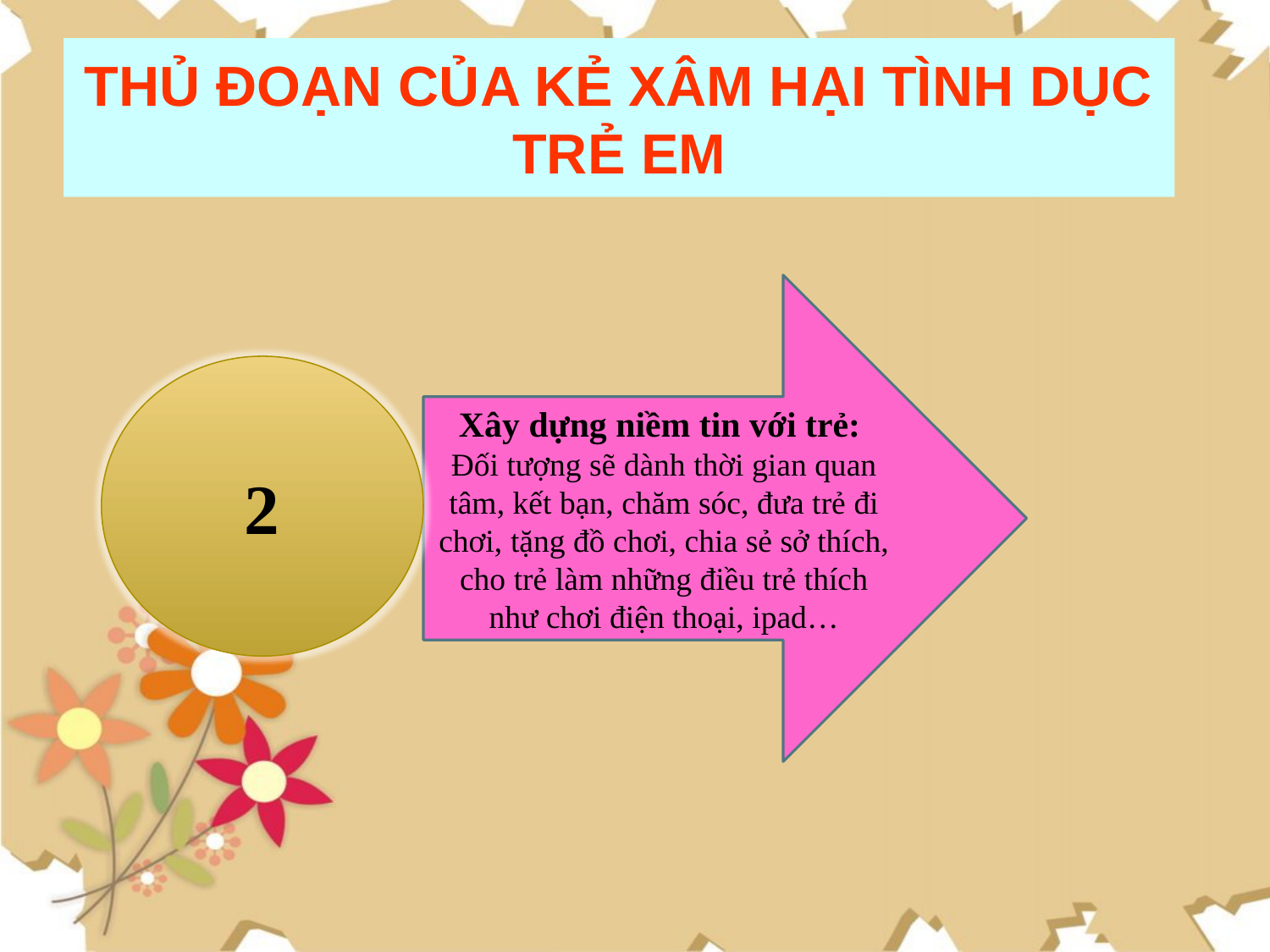

# THỦ ĐOẠN CỦA KẺ XÂM HẠI TÌNH DỤC TRẺ EM

Xây dựng niềm tin với trẻ:
Đối tượng sẽ dành thời gian quan tâm, kết bạn, chăm sóc, đưa trẻ đi chơi, tặng đồ chơi, chia sẻ sở thích, cho trẻ làm những điều trẻ thích như chơi điện thoại, ipad…
2